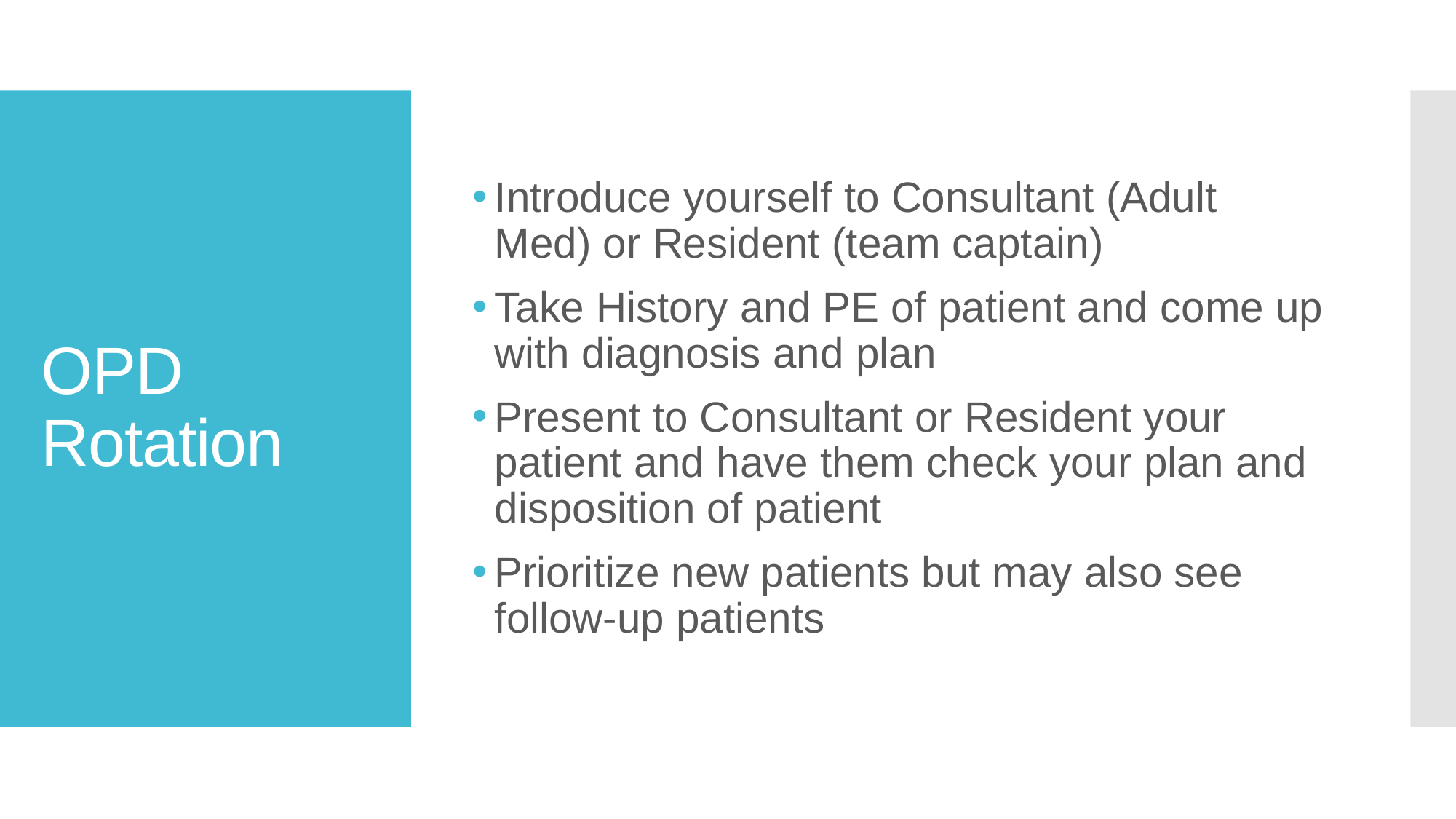

Introduce yourself to Consultant (Adult Med) or Resident (team captain)
Take History and PE of patient and come up with diagnosis and plan
Present to Consultant or Resident your patient and have them check your plan and disposition of patient
Prioritize new patients but may also see follow-up patients
# OPD Rotation